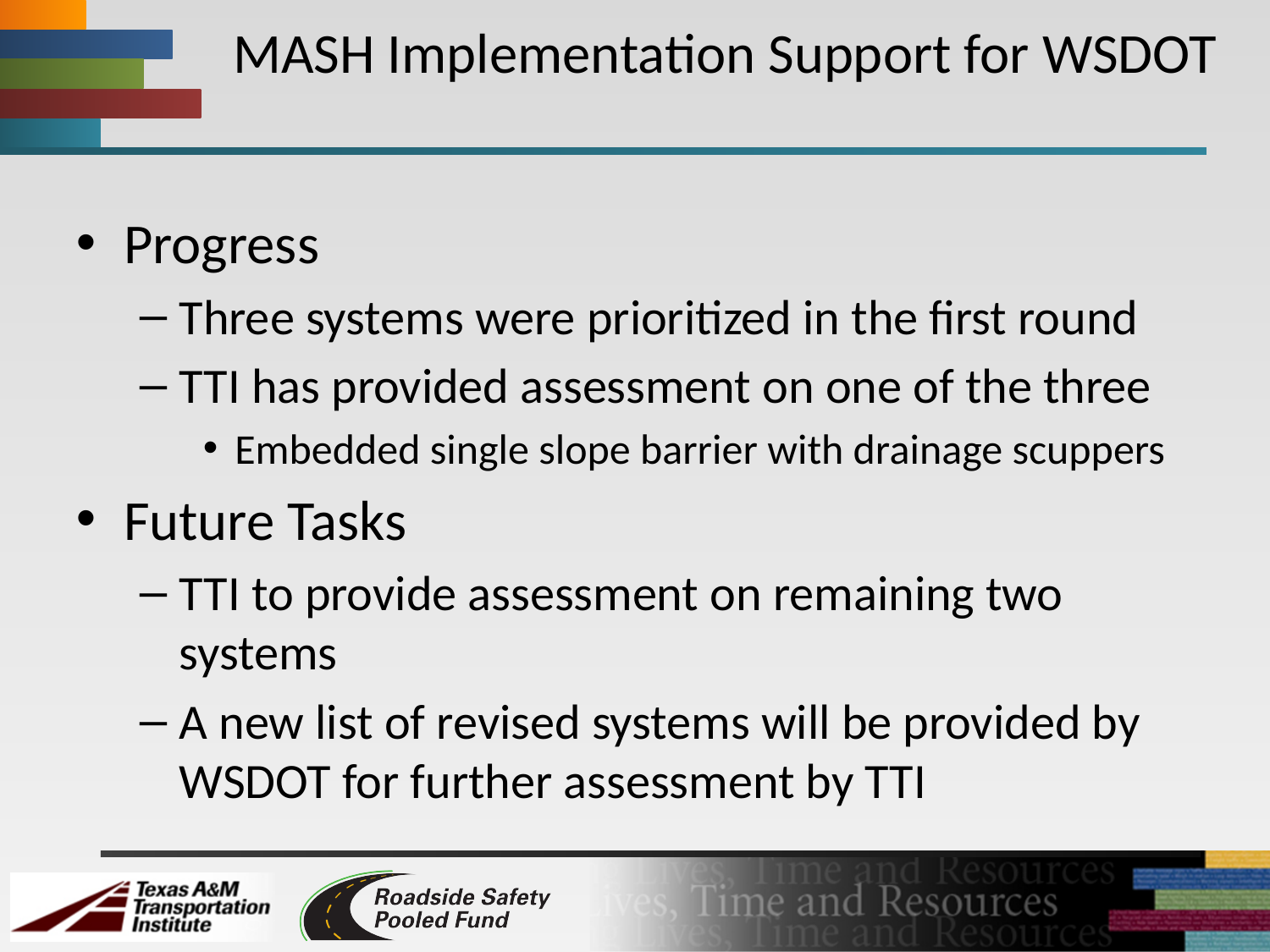

# MASH Implementation Support for WSDOT
Progress
Three systems were prioritized in the first round
TTI has provided assessment on one of the three
Embedded single slope barrier with drainage scuppers
Future Tasks
TTI to provide assessment on remaining two systems
A new list of revised systems will be provided by WSDOT for further assessment by TTI